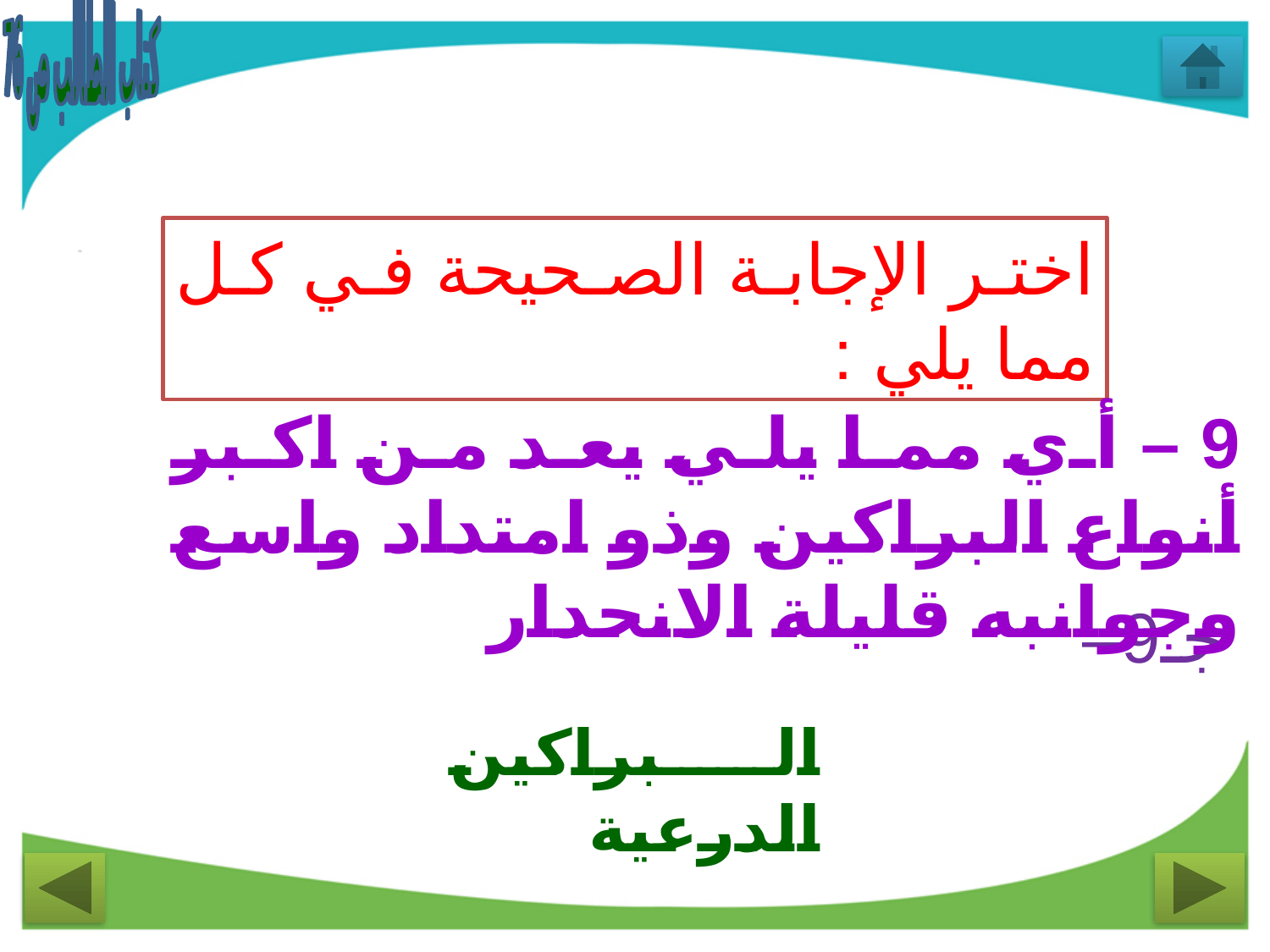

كتاب الطالب ص 76

اختر الإجابة الصحيحة في كل مما يلي :
9 – أي مما يلي يعد من اكبر أنواع البراكين وذو امتداد واسع وجوانبه قليلة الانحدار
جـ9–
البراكين الدرعية